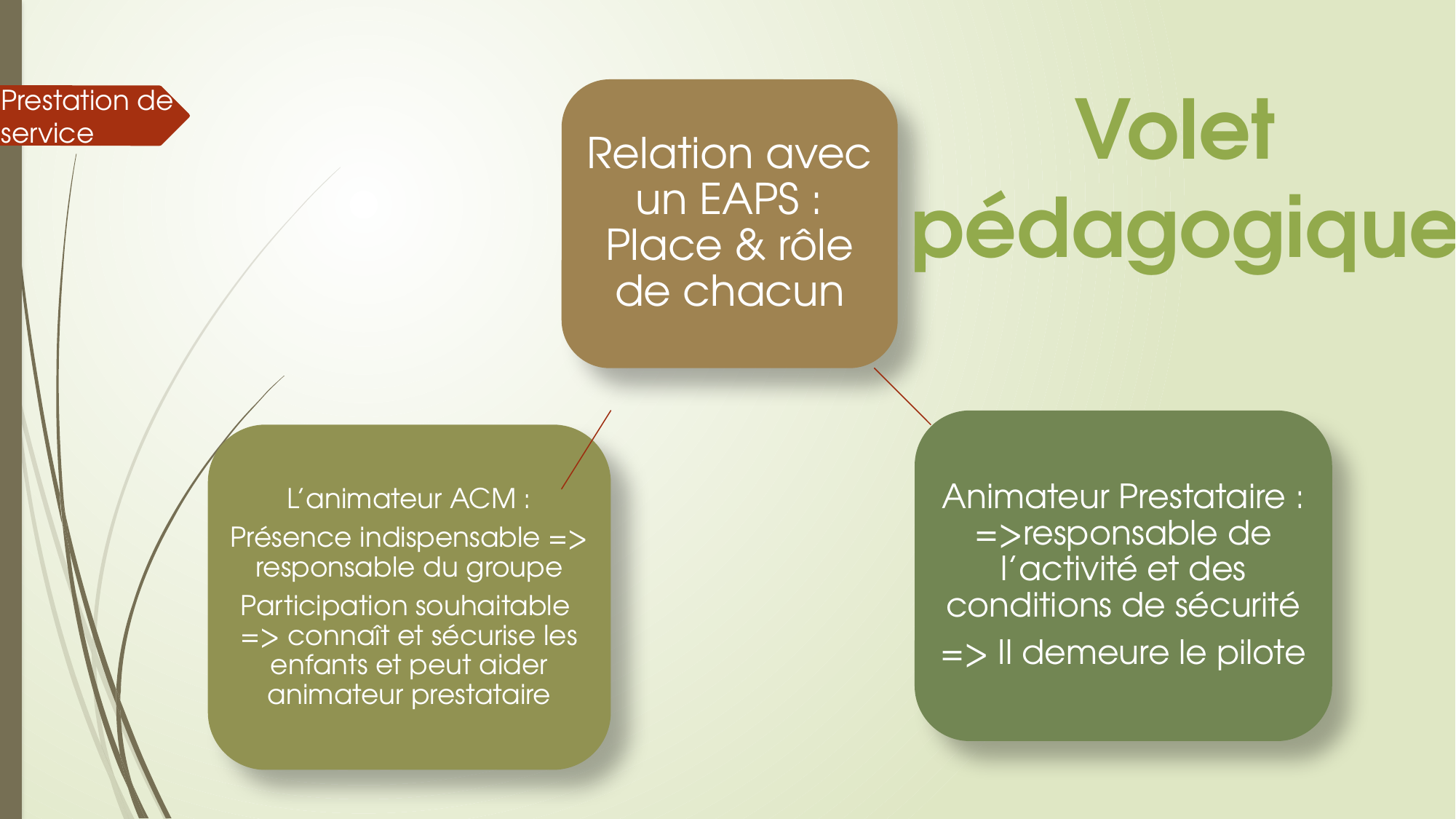

Volet
pédagogique
Prestation de service

Relation avec un EAPS : Place & rôle de chacun

Animateur Prestataire : =>responsable de l’activité et des conditions de sécurité
=> Il demeure le pilote

L’animateur ACM :
Présence indispensable => responsable du groupe
Participation souhaitable  => connaît et sécurise les enfants et peut aider animateur prestataire